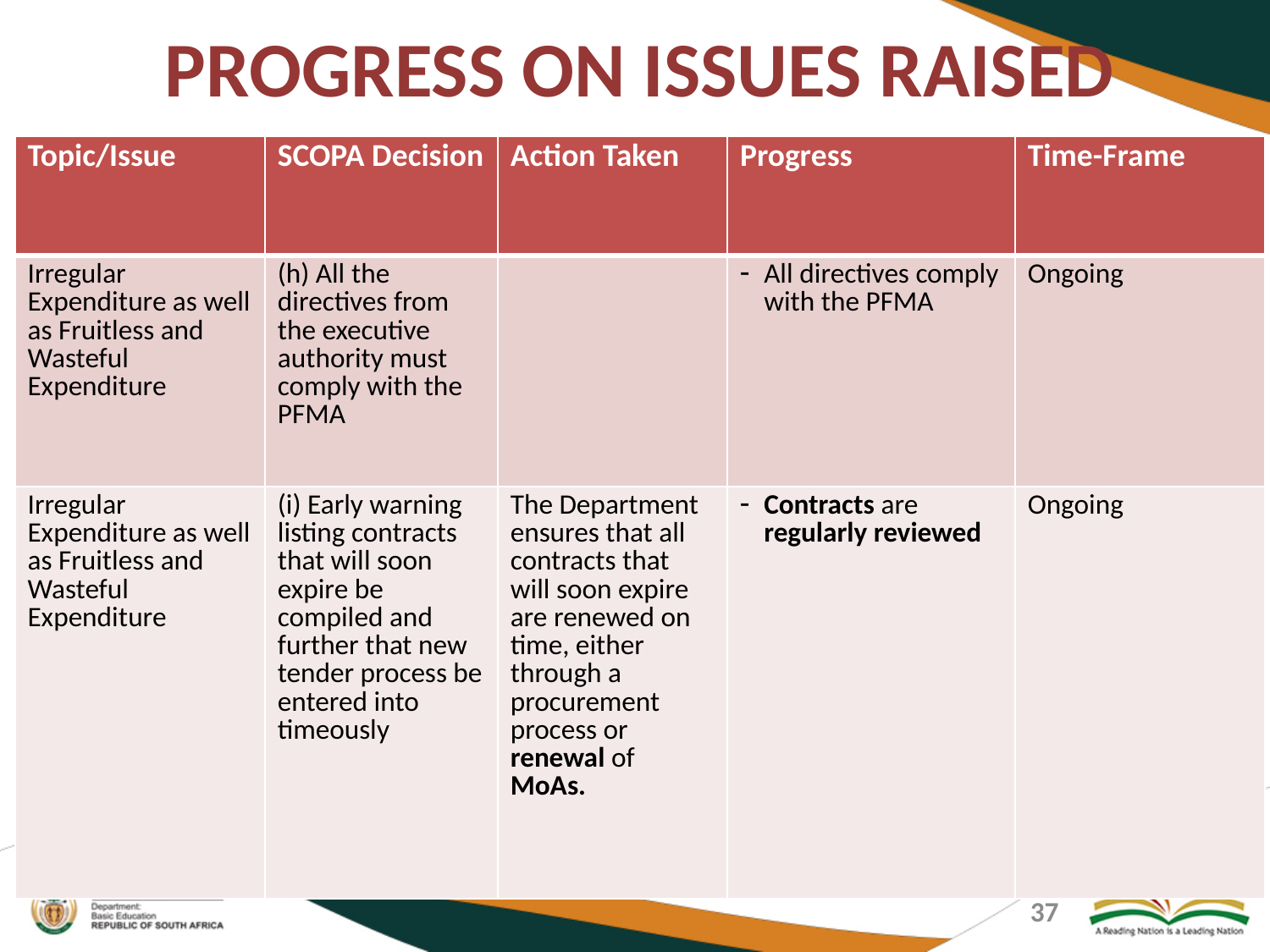

# PROGRESS ON ISSUES RAISED
| Topic/Issue | SCOPA Decision | Action Taken | Progress | Time-Frame |
| --- | --- | --- | --- | --- |
| Irregular Expenditure as well as Fruitless and Wasteful Expenditure | (h) All the directives from the executive authority must comply with the PFMA |  | All directives comply with the PFMA | Ongoing |
| Irregular Expenditure as well as Fruitless and Wasteful Expenditure | (i) Early warning listing contracts that will soon expire be compiled and further that new tender process be entered into timeously | The Department ensures that all contracts that will soon expire are renewed on time, either through a procurement process or renewal of MoAs. | Contracts are regularly reviewed | Ongoing |
37